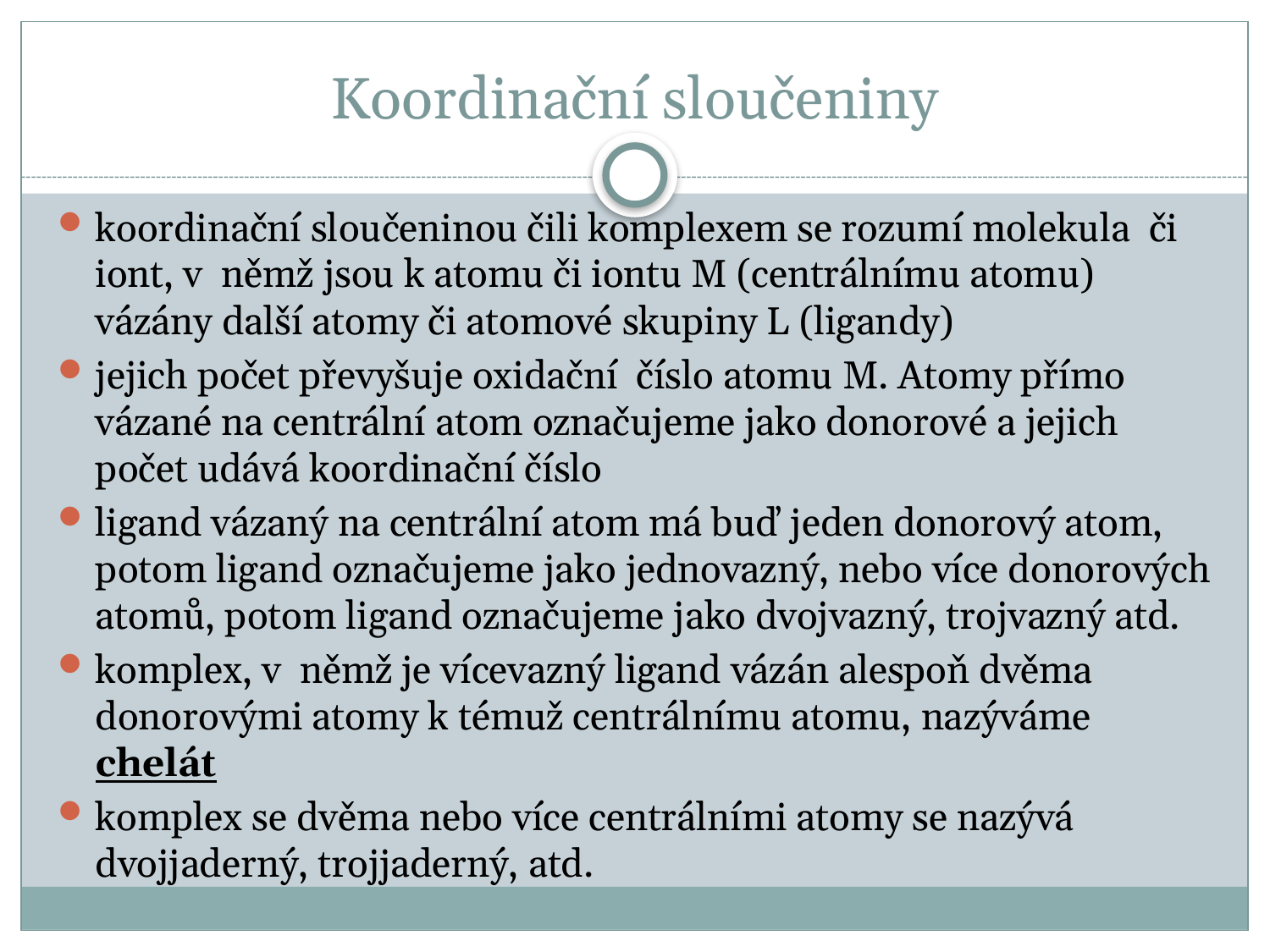

# Koordinační sloučeniny
koordinační sloučeninou čili komplexem se rozumí molekula  či iont, v  němž jsou k atomu či iontu M (centrálnímu atomu) vázány další atomy či atomové skupiny L (ligandy)
jejich počet převyšuje oxidační  číslo atomu M. Atomy přímo vázané na centrální atom označujeme jako donorové a jejich počet udává koordinační číslo
ligand vázaný na centrální atom má buď jeden donorový atom, potom ligand označujeme jako jednovazný, nebo více donorových atomů, potom ligand označujeme jako dvojvazný, trojvazný atd.
komplex, v  němž je vícevazný ligand vázán alespoň dvěma donorovými atomy k témuž centrálnímu atomu, nazýváme chelát
komplex se dvěma nebo více centrálními atomy se nazývá dvojjaderný, trojjaderný, atd.